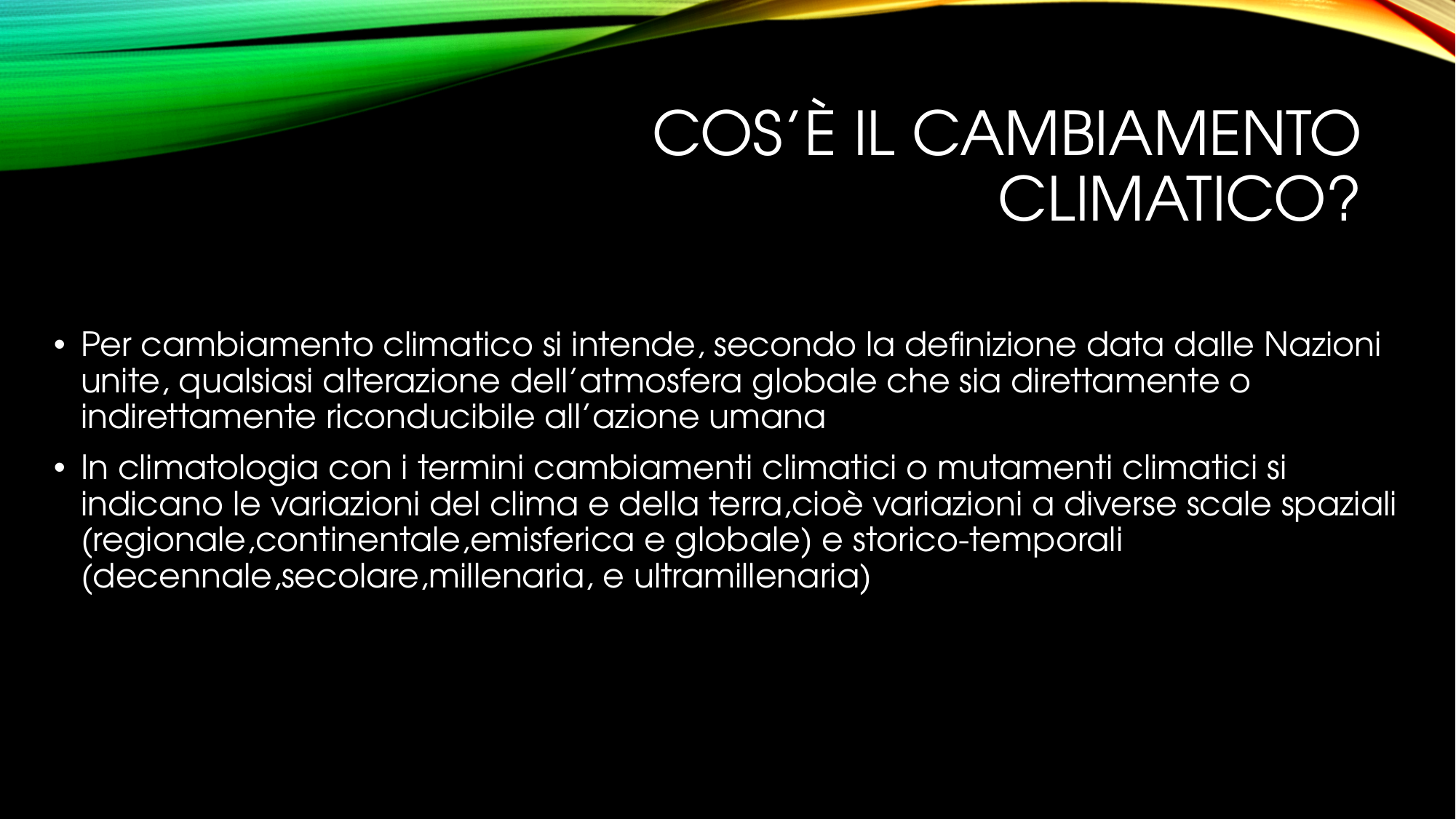

# COS’è IL CAMBIAMENTO CLIMATICO?
Per cambiamento climatico si intende, secondo la definizione data dalle Nazioni unite, qualsiasi alterazione dell’atmosfera globale che sia direttamente o indirettamente riconducibile all’azione umana
In climatologia con i termini cambiamenti climatici o mutamenti climatici si indicano le variazioni del clima e della terra,cioè variazioni a diverse scale spaziali (regionale,continentale,emisferica e globale) e storico-temporali (decennale,secolare,millenaria, e ultramillenaria)